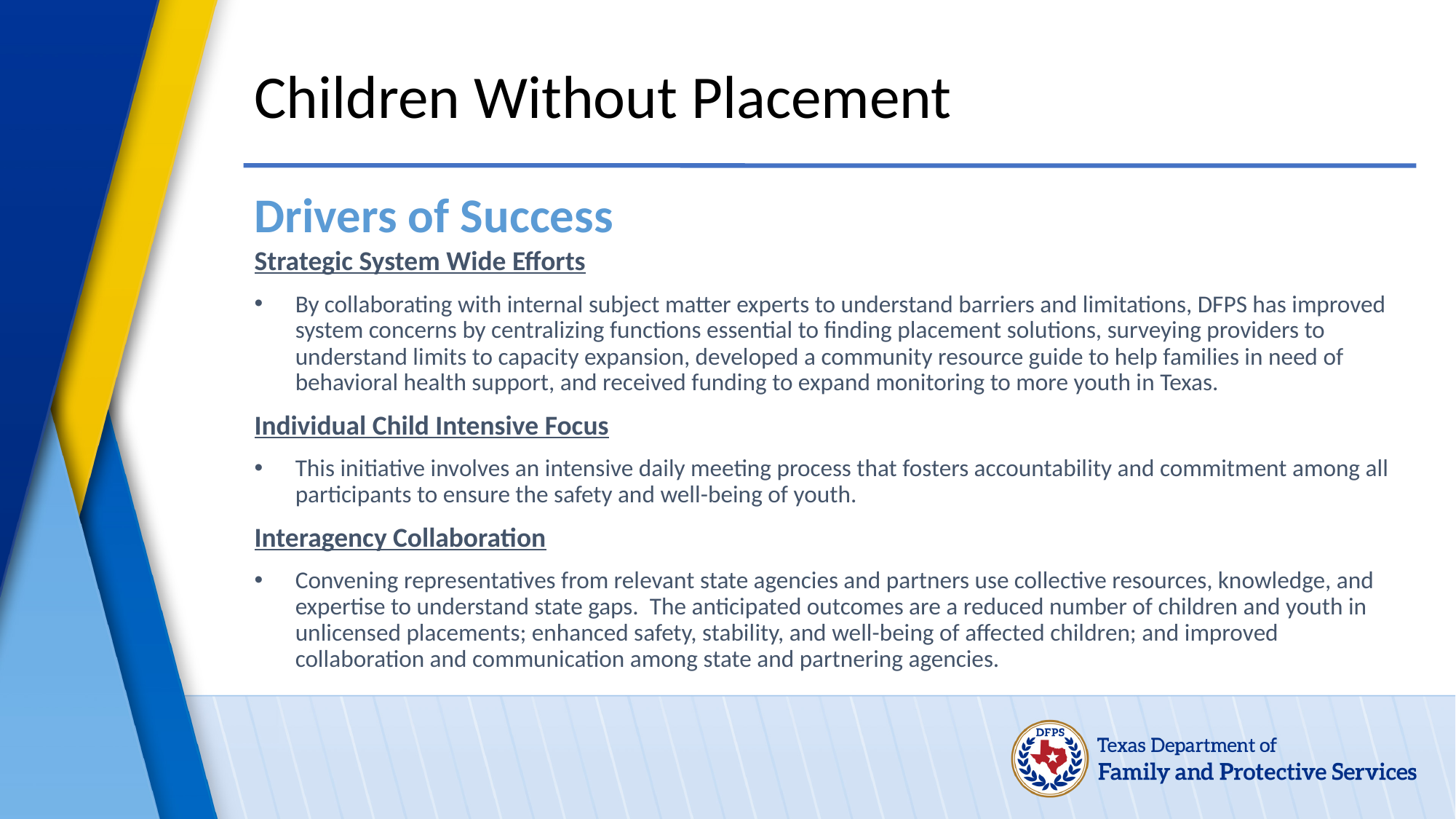

# Children Without Placement
Drivers of Success
Strategic System Wide Efforts
By collaborating with internal subject matter experts to understand barriers and limitations, DFPS has improved system concerns by centralizing functions essential to finding placement solutions, surveying providers to understand limits to capacity expansion, developed a community resource guide to help families in need of behavioral health support, and received funding to expand monitoring to more youth in Texas.
Individual Child Intensive Focus
This initiative involves an intensive daily meeting process that fosters accountability and commitment among all participants to ensure the safety and well-being of youth.
Interagency Collaboration
Convening representatives from relevant state agencies and partners use collective resources, knowledge, and expertise to understand state gaps.  The anticipated outcomes are a reduced number of children and youth in unlicensed placements; enhanced safety, stability, and well-being of affected children; and improved collaboration and communication among state and partnering agencies.